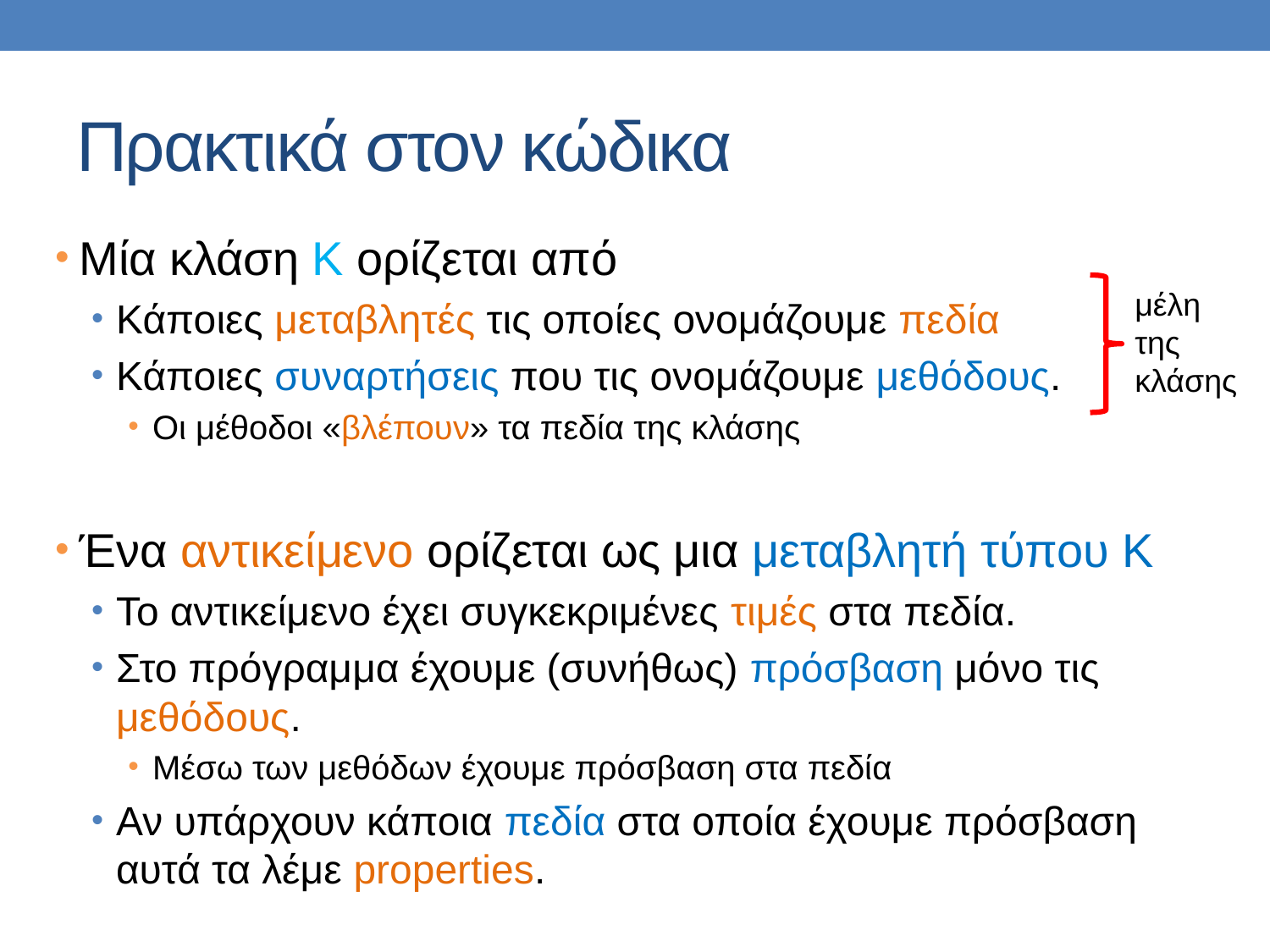

# Πρακτικά στον κώδικα
Μία κλάση Κ ορίζεται από
Κάποιες μεταβλητές τις οποίες ονομάζουμε πεδία
Κάποιες συναρτήσεις που τις ονομάζουμε μεθόδους.
Οι μέθοδοι «βλέπουν» τα πεδία της κλάσης

Ένα αντικείμενο ορίζεται ως μια μεταβλητή τύπου Κ
Το αντικείμενο έχει συγκεκριμένες τιμές στα πεδία.
Στο πρόγραμμα έχουμε (συνήθως) πρόσβαση μόνο τις μεθόδους.
Μέσω των μεθόδων έχουμε πρόσβαση στα πεδία
Αν υπάρχουν κάποια πεδία στα οποία έχουμε πρόσβαση αυτά τα λέμε properties.

μέλη
της
κλάσης